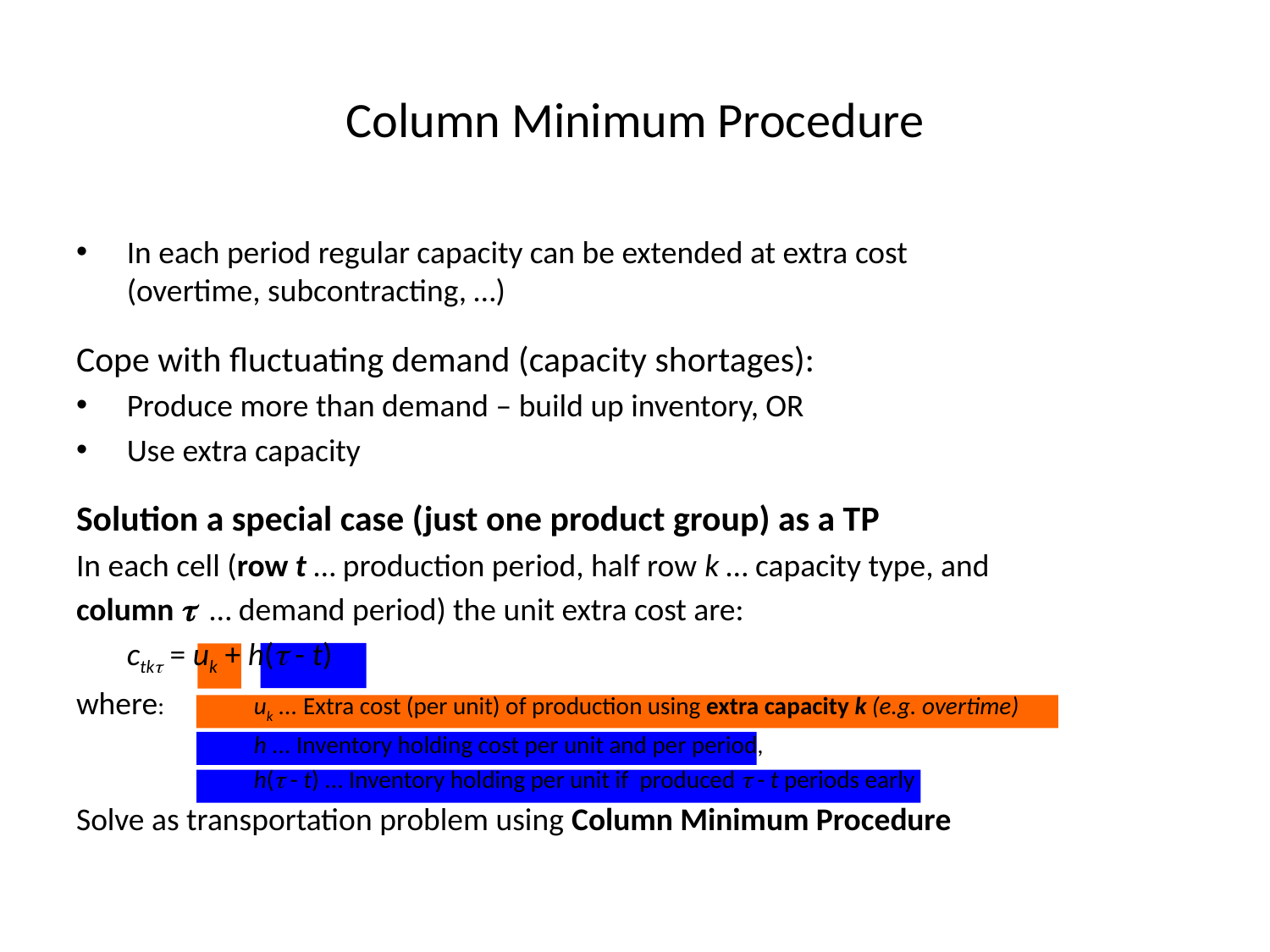

# Column Minimum Procedure
In each period regular capacity can be extended at extra cost
(overtime, subcontracting, …)
Cope with fluctuating demand (capacity shortages):
Produce more than demand – build up inventory, OR
Use extra capacity
Solution a special case (just one product group) as a TP
In each cell (row t … production period, half row k … capacity type, and
column τ  … demand period) the unit extra cost are:
	ctkτ = uk + h(τ - t)
where:	uk ... Extra cost (per unit) of production using extra capacity k (e.g. overtime)
		h ... Inventory holding cost per unit and per period,
		h(τ - t) ... Inventory holding per unit if  produced τ - t periods early
Solve as transportation problem using Column Minimum Procedure